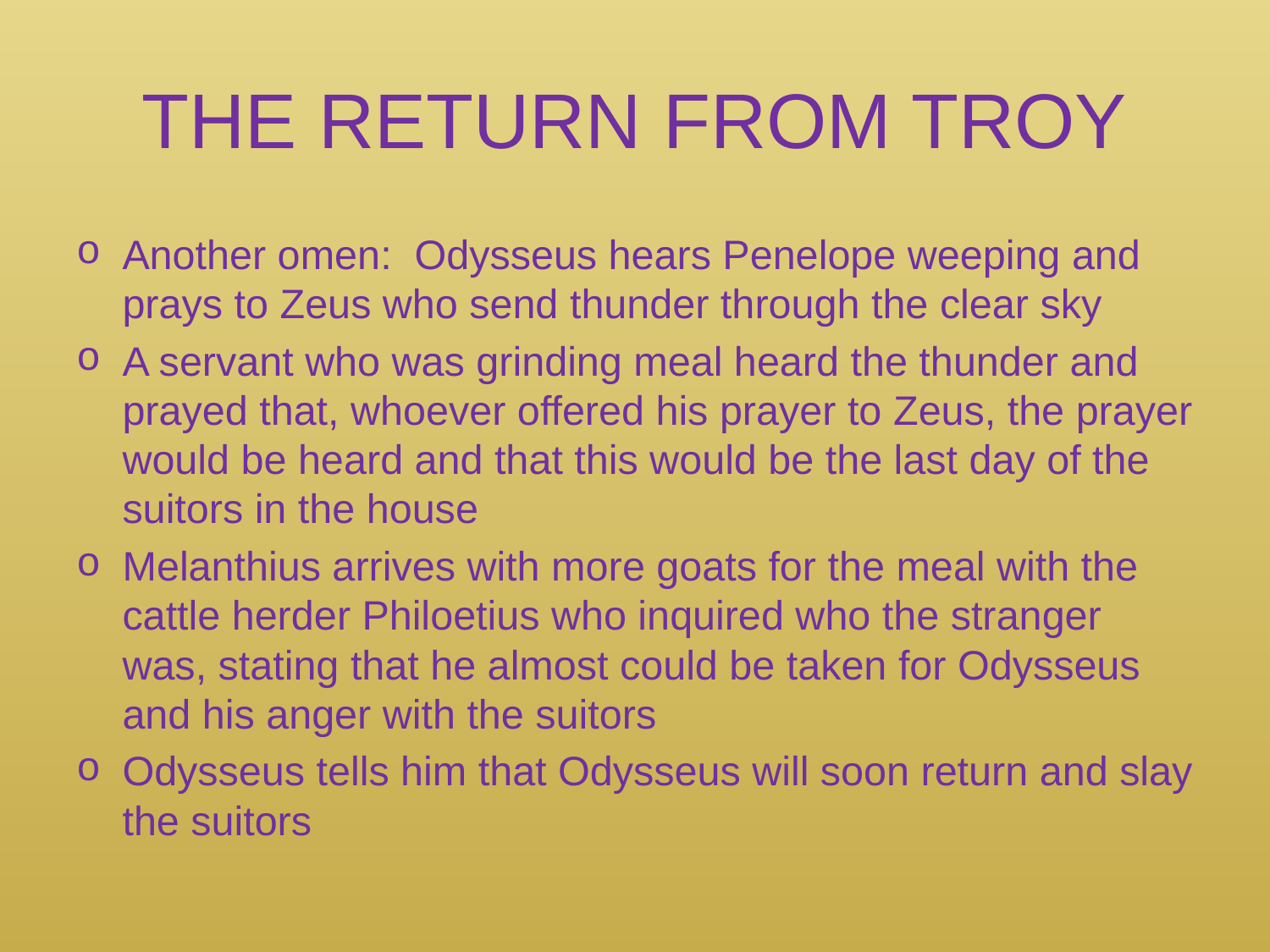

# THE RETURN FROM TROY
Another omen:  Odysseus hears Penelope weeping and prays to Zeus who send thunder through the clear sky
A servant who was grinding meal heard the thunder and prayed that, whoever offered his prayer to Zeus, the prayer would be heard and that this would be the last day of the suitors in the house
Melanthius arrives with more goats for the meal with the cattle herder Philoetius who inquired who the stranger was, stating that he almost could be taken for Odysseus and his anger with the suitors
Odysseus tells him that Odysseus will soon return and slay the suitors